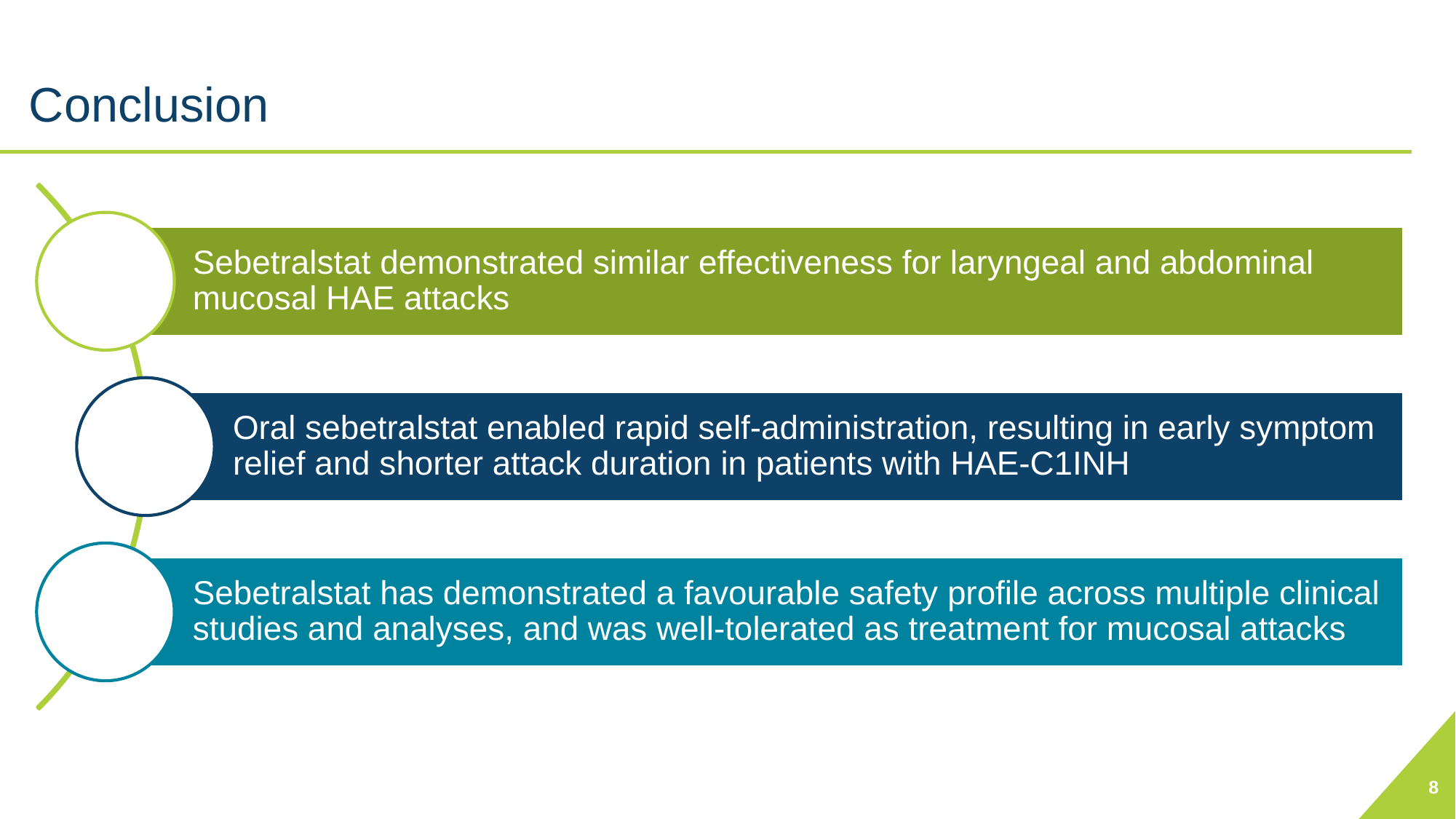

# Conclusion
Sebetralstat demonstrated similar effectiveness for laryngeal and abdominal mucosal HAE attacks
Oral sebetralstat enabled rapid self-administration, resulting in early symptom relief and shorter attack duration in patients with HAE-C1INH
Sebetralstat has demonstrated a favourable safety profile across multiple clinical studies and analyses, and was well-tolerated as treatment for mucosal attacks

8